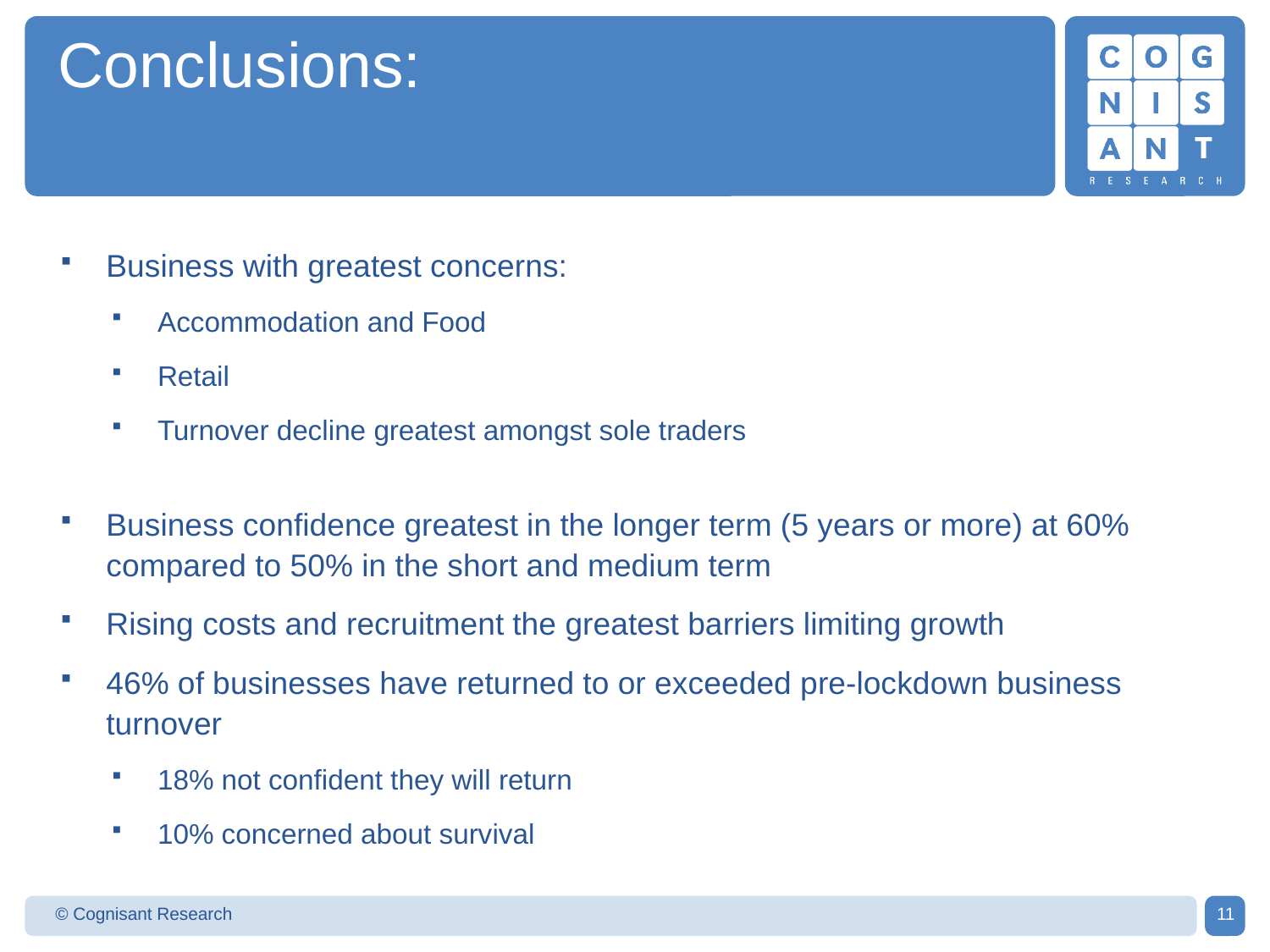

# Conclusions:
Business with greatest concerns:
Accommodation and Food
Retail
Turnover decline greatest amongst sole traders

Business confidence greatest in the longer term (5 years or more) at 60% compared to 50% in the short and medium term
Rising costs and recruitment the greatest barriers limiting growth
46% of businesses have returned to or exceeded pre-lockdown business turnover
18% not confident they will return
10% concerned about survival
© Cognisant Research
11